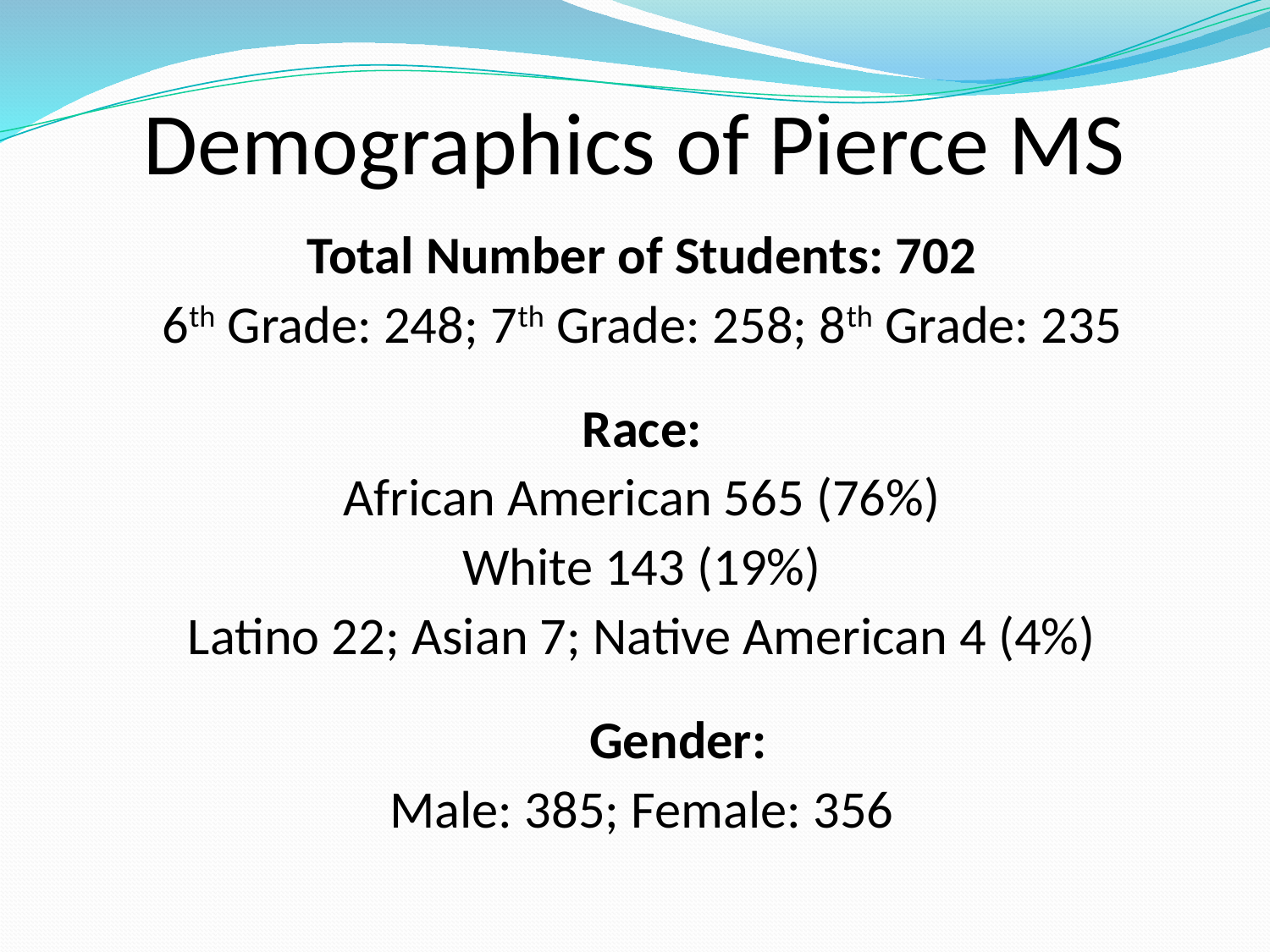

# Demographics of Pierce MS
Total Number of Students: 702
6th Grade: 248; 7th Grade: 258; 8th Grade: 235

Race:
African American 565 (76%)
White 143 (19%)
Latino 22; Asian 7; Native American 4 (4%)

      Gender:
Male: 385; Female: 356